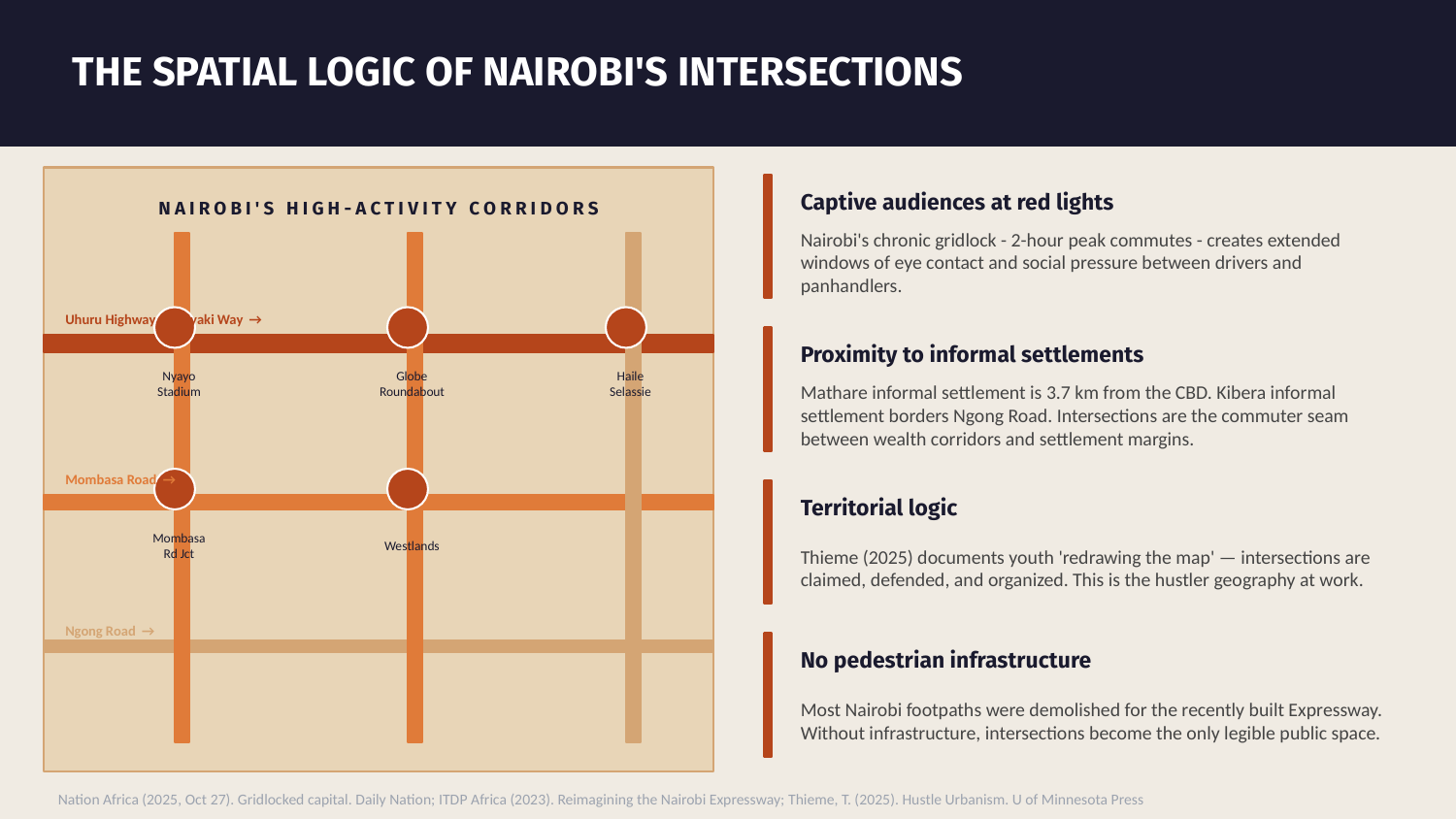

THE SPATIAL LOGIC OF NAIROBI'S INTERSECTIONS

Captive audiences at red lights
NAIROBI'S HIGH-ACTIVITY CORRIDORS
Nairobi's chronic gridlock - 2-hour peak commutes - creates extended windows of eye contact and social pressure between drivers and panhandlers.

Uhuru Highway / Waiyaki Way  →

Proximity to informal settlements

Nyayo
Stadium
Globe
Roundabout
Haile
Selassie
Mathare informal settlement is 3.7 km from the CBD. Kibera informal settlement borders Ngong Road. Intersections are the commuter seam between wealth corridors and settlement margins.
Mombasa Road  →

Territorial logic

Mombasa
Rd Jct
Westlands
Thieme (2025) documents youth 'redrawing the map' — intersections are claimed, defended, and organized. This is the hustler geography at work.
Ngong Road  →

No pedestrian infrastructure

Most Nairobi footpaths were demolished for the recently built Expressway. Without infrastructure, intersections become the only legible public space.
Nation Africa (2025, Oct 27). Gridlocked capital. Daily Nation; ITDP Africa (2023). Reimagining the Nairobi Expressway; Thieme, T. (2025). Hustle Urbanism. U of Minnesota Press